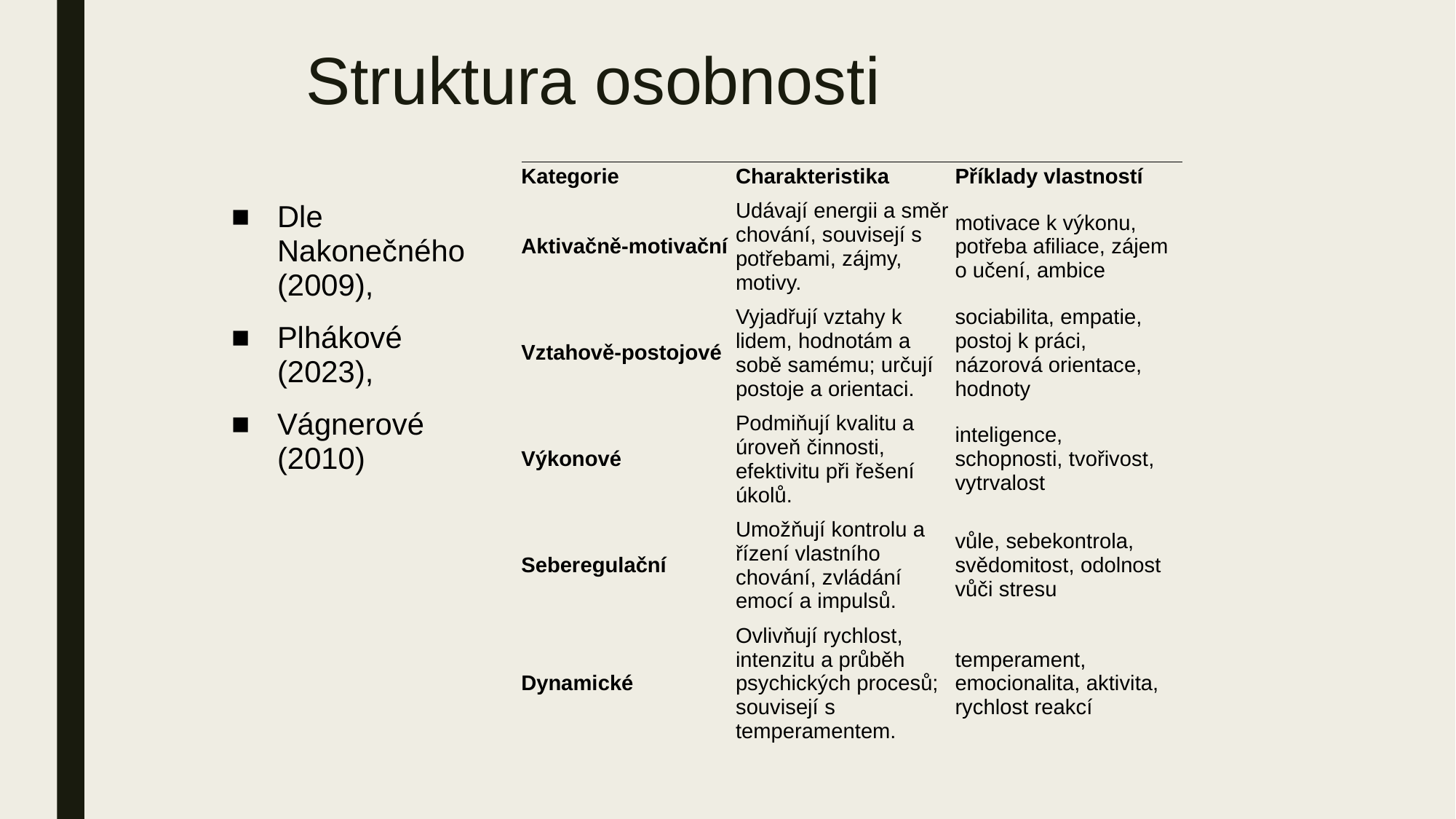

# Struktura osobnosti
| Kategorie | Charakteristika | Příklady vlastností |
| --- | --- | --- |
| Aktivačně-motivační | Udávají energii a směr chování, souvisejí s potřebami, zájmy, motivy. | motivace k výkonu, potřeba afiliace, zájem o učení, ambice |
| Vztahově-postojové | Vyjadřují vztahy k lidem, hodnotám a sobě samému; určují postoje a orientaci. | sociabilita, empatie, postoj k práci, názorová orientace, hodnoty |
| Výkonové | Podmiňují kvalitu a úroveň činnosti, efektivitu při řešení úkolů. | inteligence, schopnosti, tvořivost, vytrvalost |
| Seberegulační | Umožňují kontrolu a řízení vlastního chování, zvládání emocí a impulsů. | vůle, sebekontrola, svědomitost, odolnost vůči stresu |
| Dynamické | Ovlivňují rychlost, intenzitu a průběh psychických procesů; souvisejí s temperamentem. | temperament, emocionalita, aktivita, rychlost reakcí |
Dle Nakonečného (2009),
Plhákové (2023),
Vágnerové (2010)